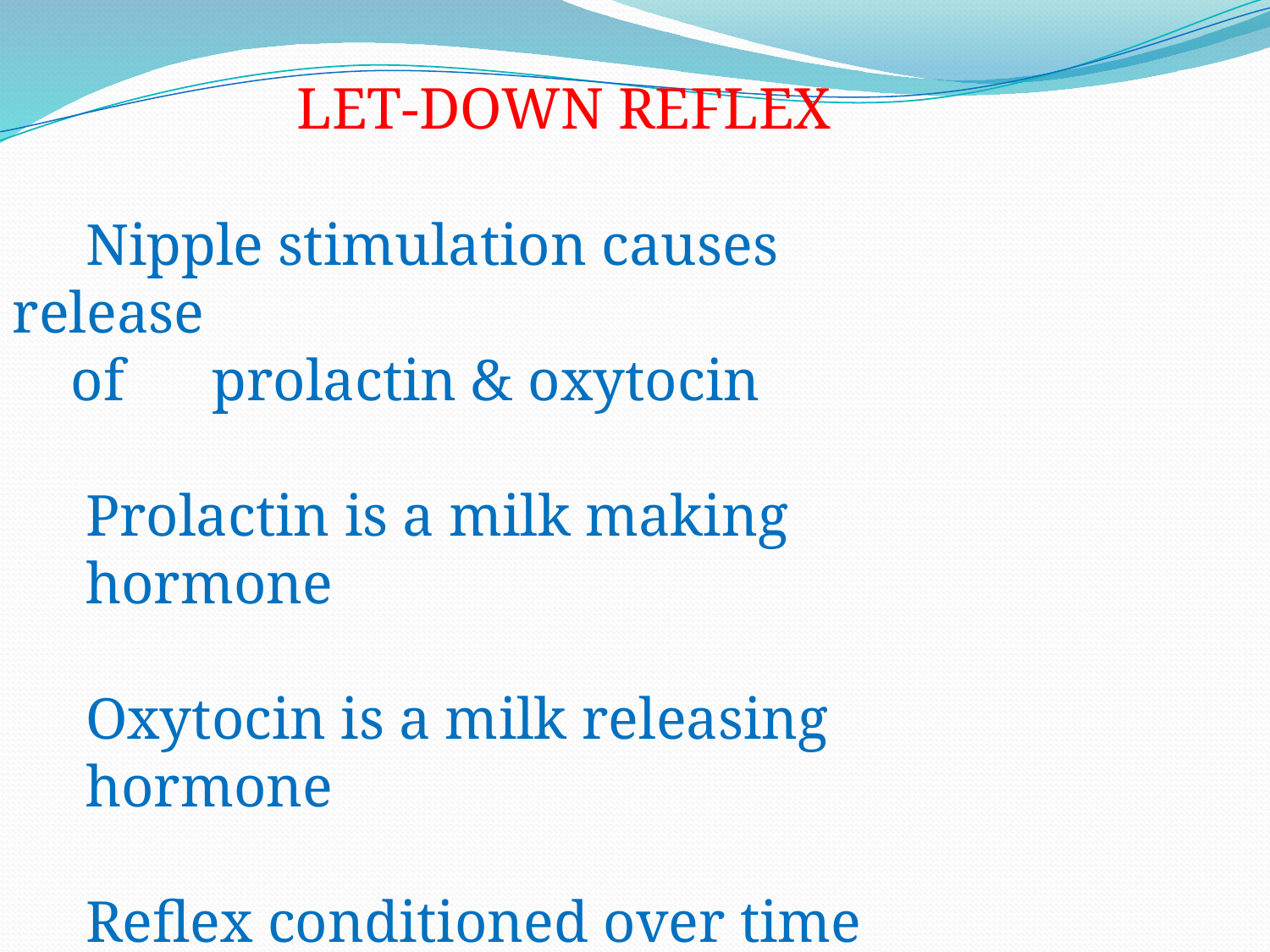

LET-DOWN REFLEX

     Nipple stimulation causes release
    of      prolactin & oxytocin

     Prolactin is a milk making
     hormone

     Oxytocin is a milk releasing
     hormone

     Reflex conditioned over time